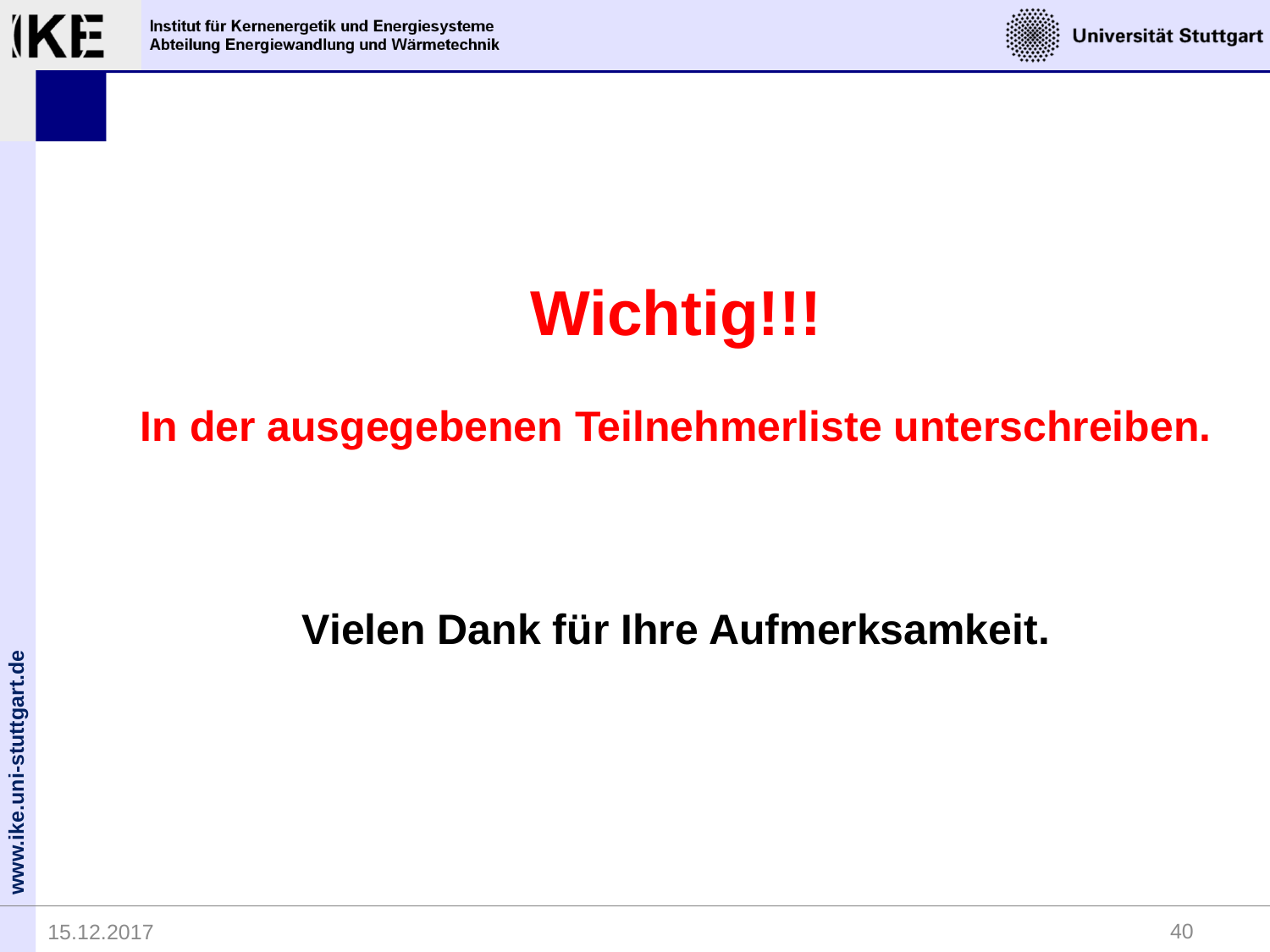

Wichtig!!!

In der ausgegebenen Teilnehmerliste unterschreiben.

Vielen Dank für Ihre Aufmerksamkeit.
40
15.12.2017